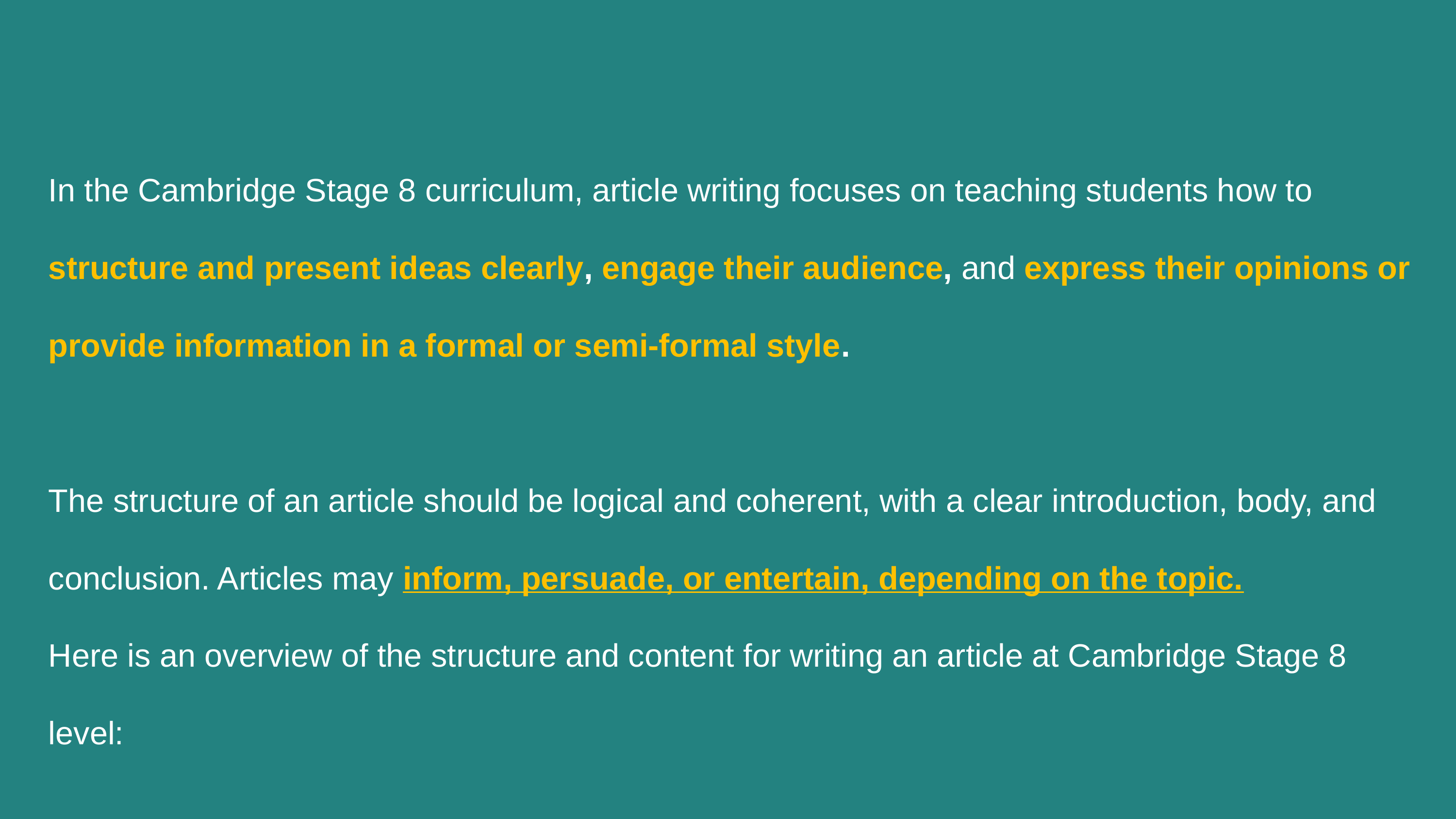

In the Cambridge Stage 8 curriculum, article writing focuses on teaching students how to structure and present ideas clearly, engage their audience, and express their opinions or provide information in a formal or semi-formal style.

The structure of an article should be logical and coherent, with a clear introduction, body, and conclusion. Articles may inform, persuade, or entertain, depending on the topic.
Here is an overview of the structure and content for writing an article at Cambridge Stage 8 level: